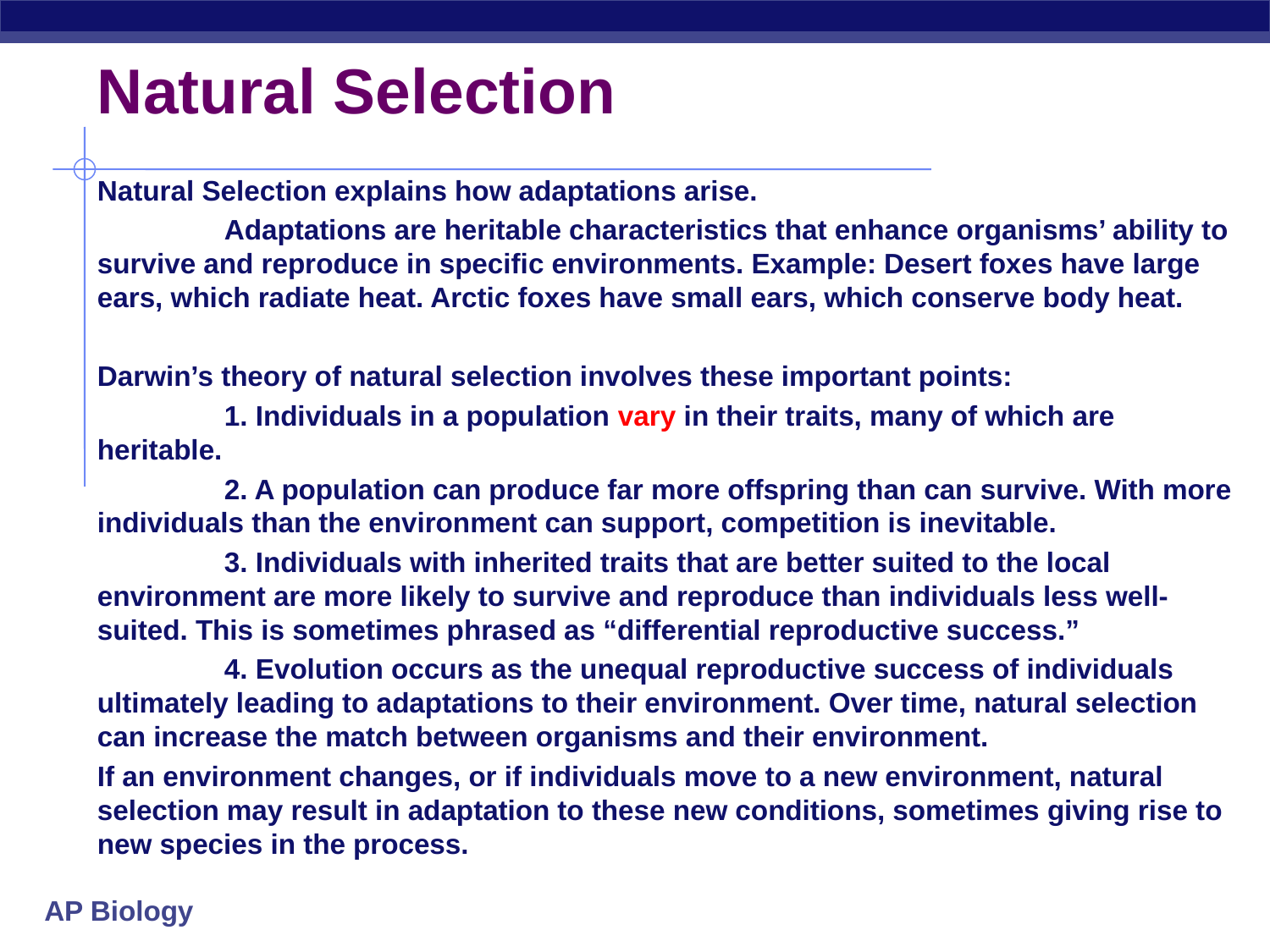

# Natural Selection
Natural Selection explains how adaptations arise.
	Adaptations are heritable characteristics that enhance organisms’ ability to survive and reproduce in specific environments. Example: Desert foxes have large ears, which radiate heat. Arctic foxes have small ears, which conserve body heat.

Darwin’s theory of natural selection involves these important points:
	1. Individuals in a population vary in their traits, many of which are heritable.
	2. A population can produce far more offspring than can survive. With more individuals than the environment can support, competition is inevitable.
	3. Individuals with inherited traits that are better suited to the local environment are more likely to survive and reproduce than individuals less well-suited. This is sometimes phrased as “differential reproductive success.”
	4. Evolution occurs as the unequal reproductive success of individuals ultimately leading to adaptations to their environment. Over time, natural selection can increase the match between organisms and their environment.
If an environment changes, or if individuals move to a new environment, natural selection may result in adaptation to these new conditions, sometimes giving rise to new species in the process.